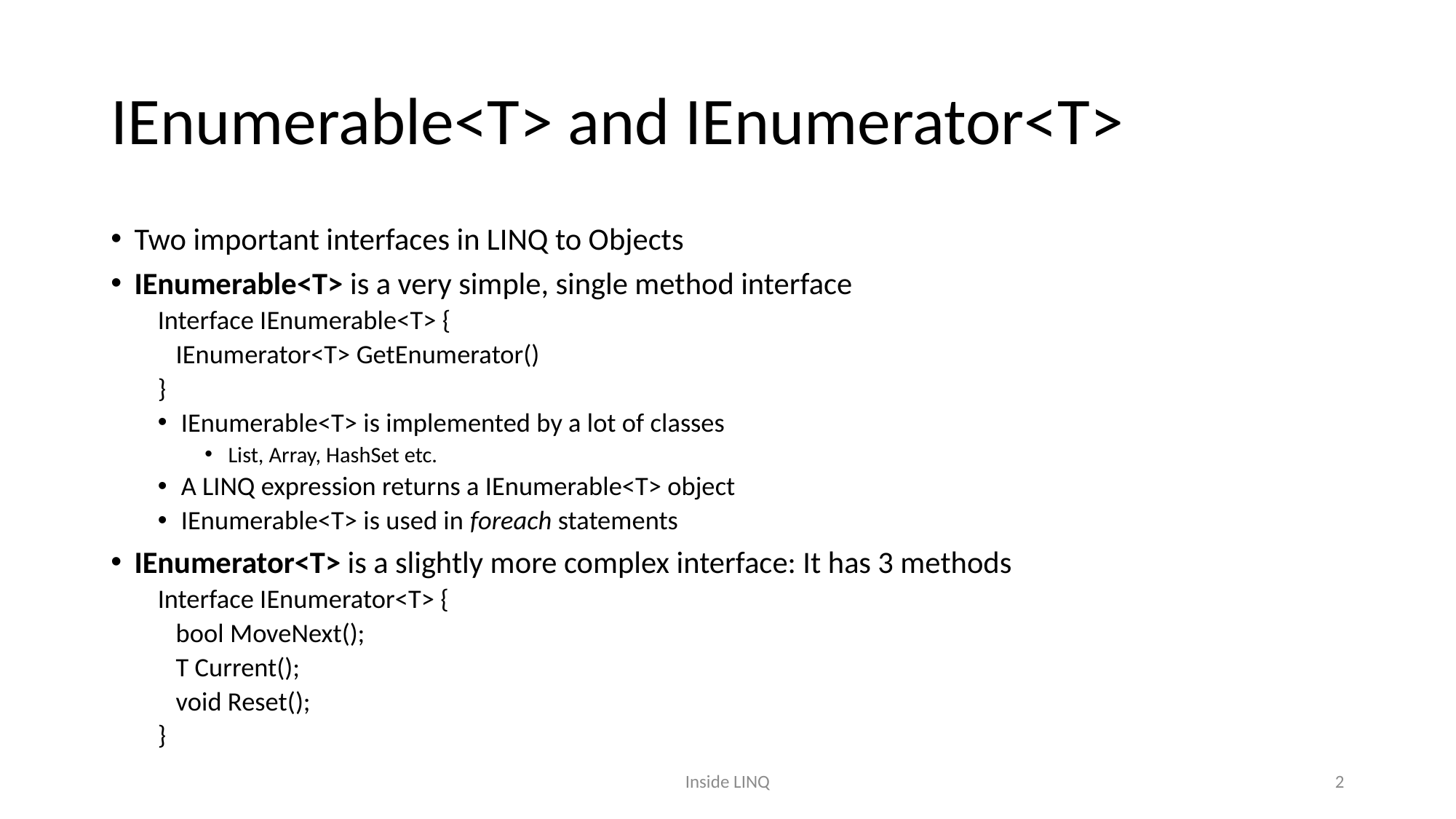

# IEnumerable<T> and IEnumerator<T>
Two important interfaces in LINQ to Objects
IEnumerable<T> is a very simple, single method interface
Interface IEnumerable<T> {
   IEnumerator<T> GetEnumerator()
}
IEnumerable<T> is implemented by a lot of classes
List, Array, HashSet etc.
A LINQ expression returns a IEnumerable<T> object
IEnumerable<T> is used in foreach statements
IEnumerator<T> is a slightly more complex interface: It has 3 methods
Interface IEnumerator<T> {
   bool MoveNext();
   T Current();
   void Reset();
}
Inside LINQ
2